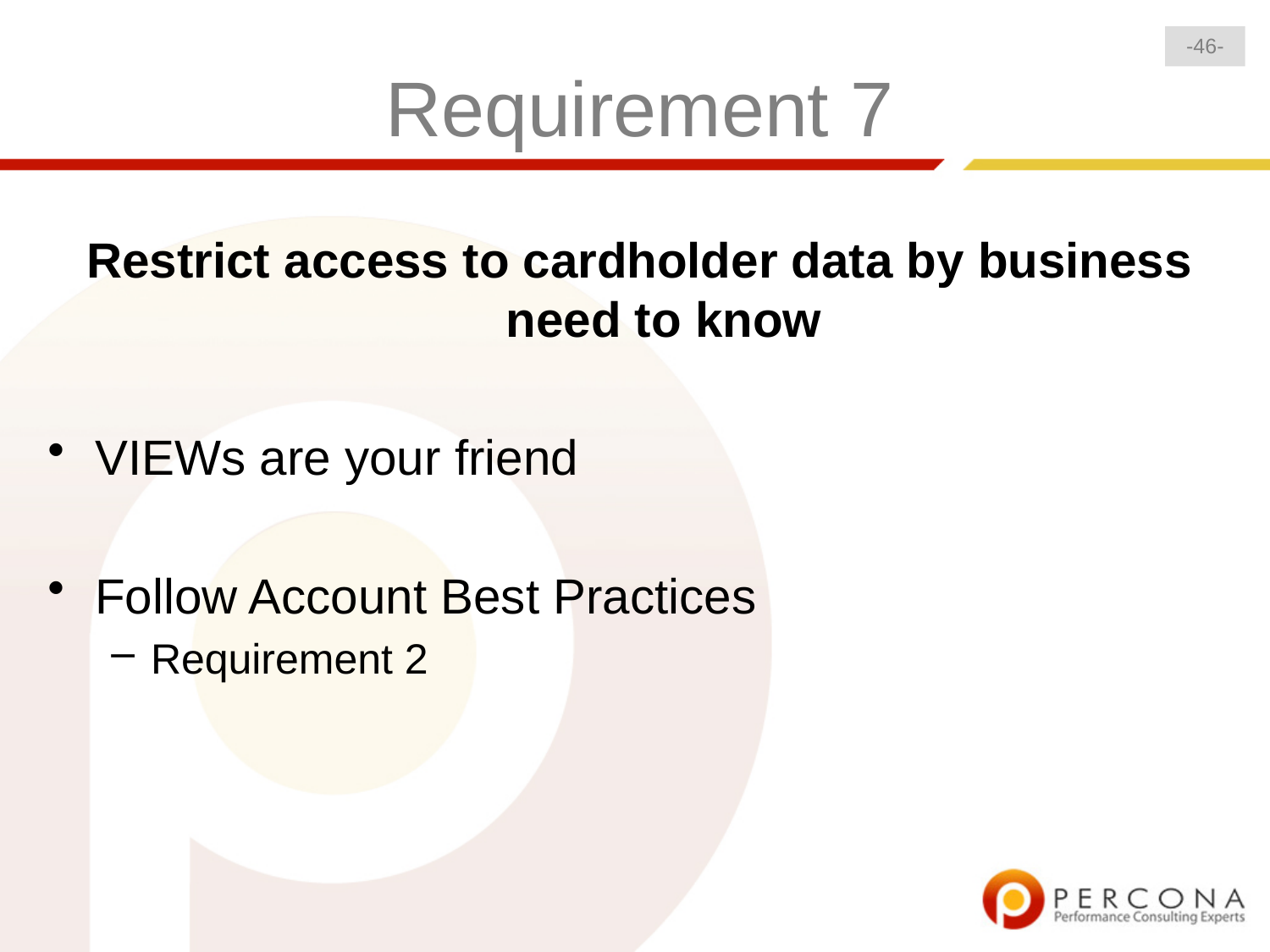

-46-
# Requirement 7
Restrict access to cardholder data by business need to know

VIEWs are your friend

Follow Account Best Practices
Requirement 2